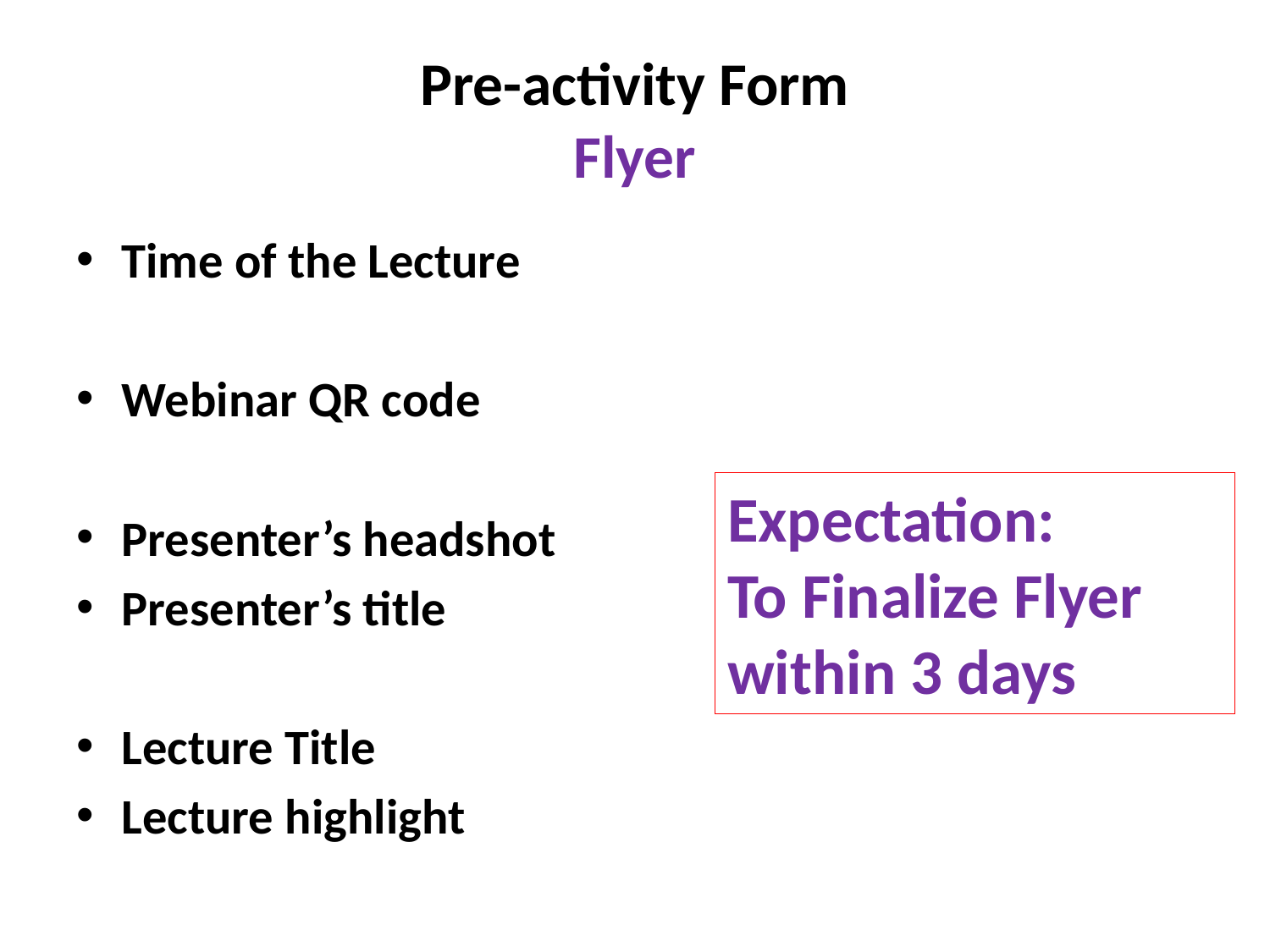

# Pre-activity Form Flyer
Time of the Lecture

Webinar QR code

Presenter’s headshot
Presenter’s title

Lecture Title
Lecture highlight

Expectation:
To Finalize Flyer within 3 days